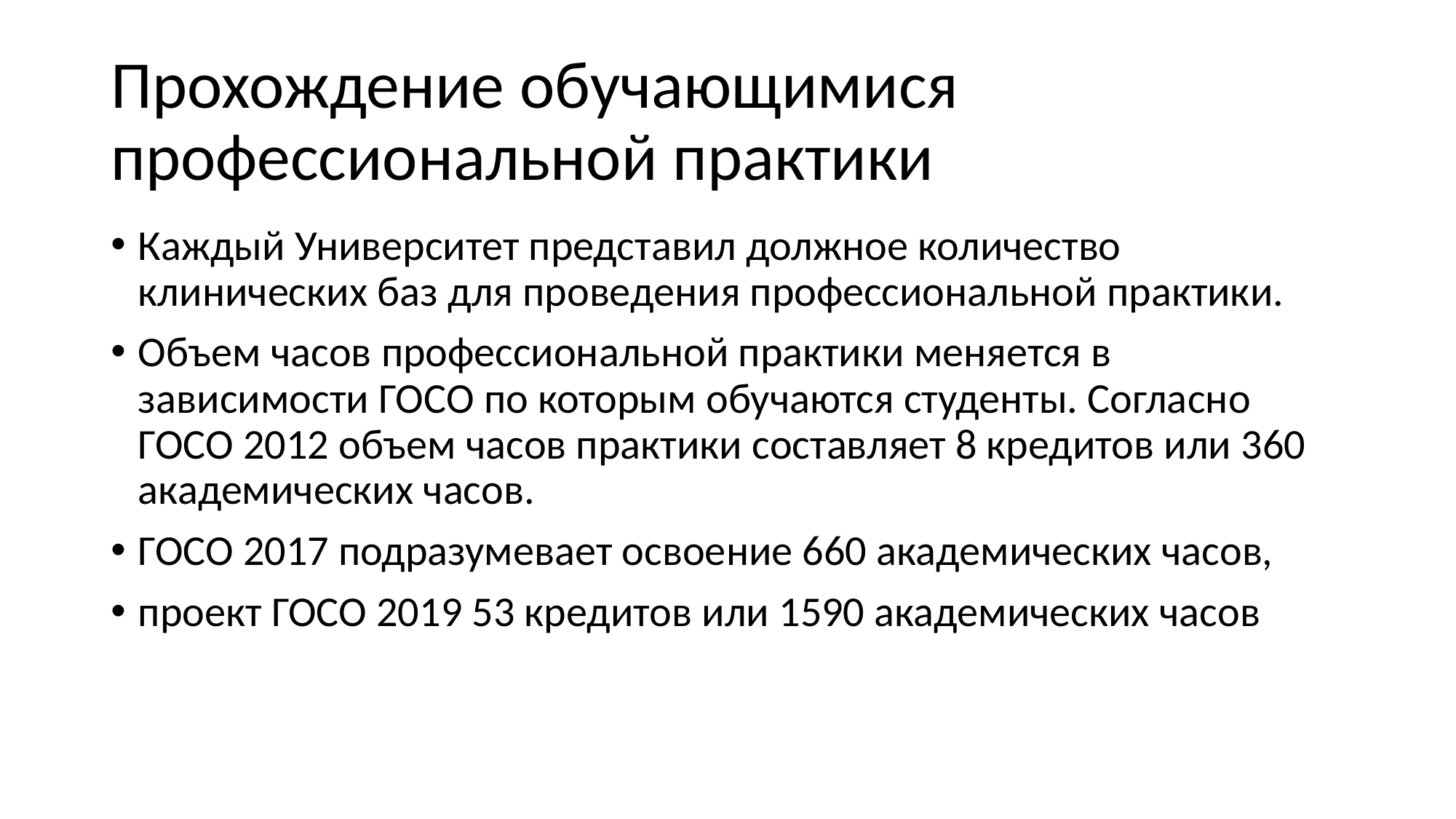

# Прохождение обучающимися профессиональной практики
Каждый Университет представил должное количество клинических баз для проведения профессиональной практики.
Объем часов профессиональной практики меняется в зависимости ГОСО по которым обучаются студенты. Согласно ГОСО 2012 объем часов практики составляет 8 кредитов или 360 академических часов.
ГОСО 2017 подразумевает освоение 660 академических часов,
проект ГОСО 2019 53 кредитов или 1590 академических часов